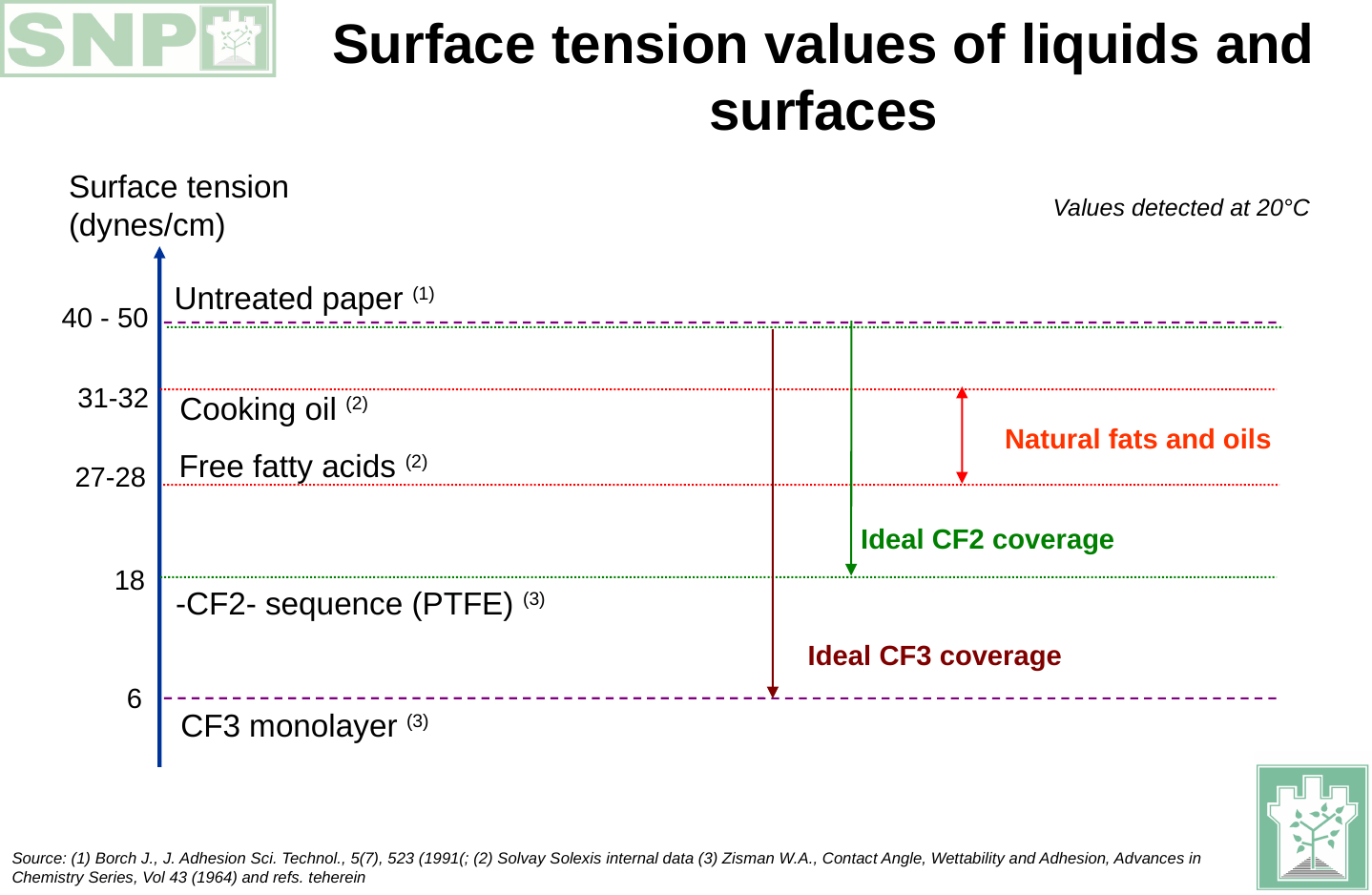

Surface tension values of liquids and surfaces

Surface tension (dynes/cm)
Values detected at 20°C

Untreated paper (1)
40 - 50

31-32
Cooking oil (2)

Natural fats and oils
Free fatty acids (2)
27-28

Ideal CF2 coverage
18
-CF2- sequence (PTFE) (3)

Ideal CF3 coverage
6

CF3 monolayer (3)

Source: (1) Borch J., J. Adhesion Sci. Technol., 5(7), 523 (1991(; (2) Solvay Solexis internal data (3) Zisman W.A., Contact Angle, Wettability and Adhesion, Advances in Chemistry Series, Vol 43 (1964) and refs. teherein